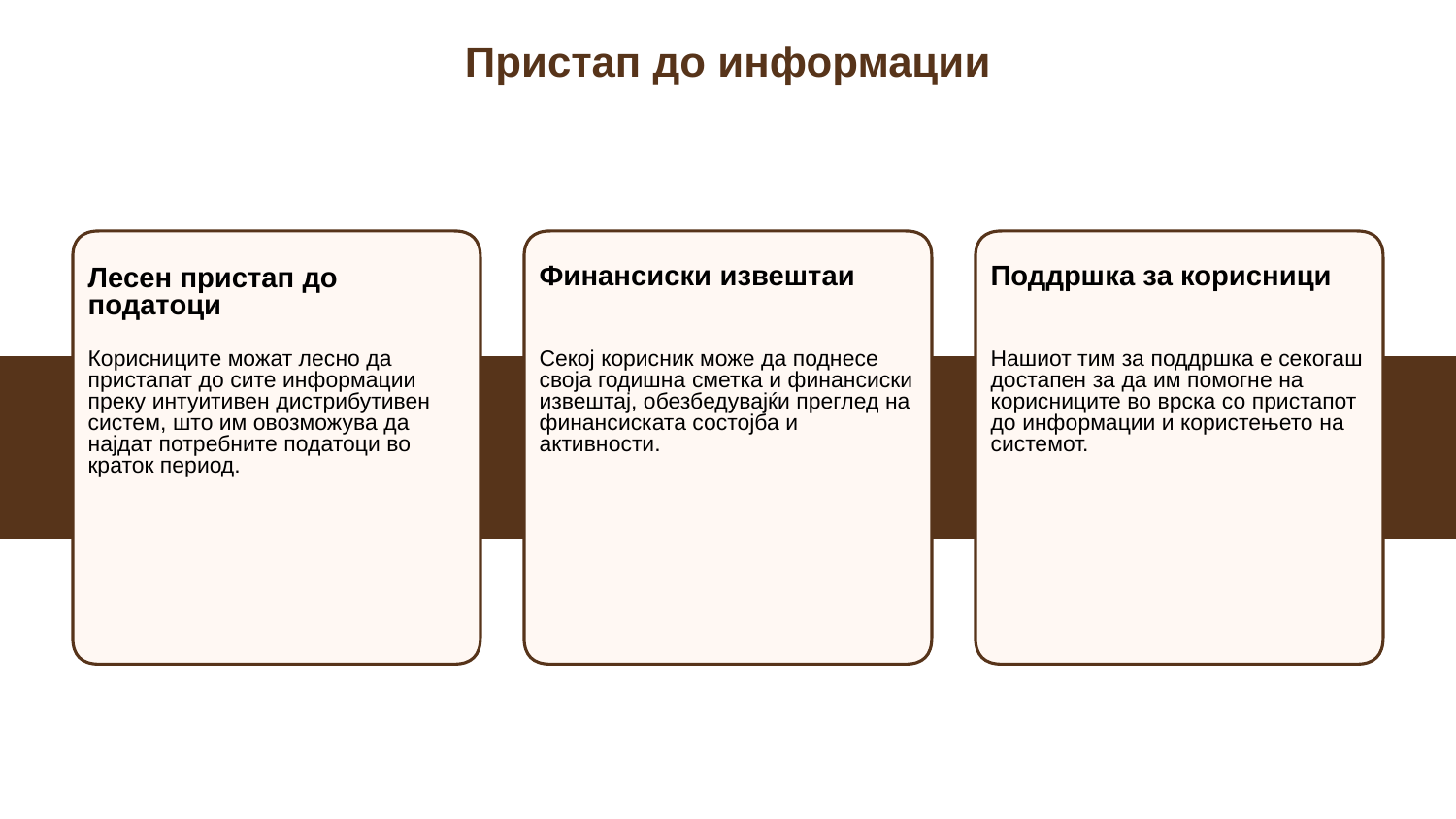

Пристап до информации

Лесен пристап до податоци
Финансиски извештаи
Поддршка за корисници
Корисниците можат лесно да пристапат до сите информации преку интуитивен дистрибутивен систем, што им овозможува да најдат потребните податоци во краток период.
Секој корисник може да поднесе своја годишна сметка и финансиски извештај, обезбедувајќи преглед на финансиската состојба и активности.
Нашиот тим за поддршка е секогаш достапен за да им помогне на корисниците во врска со пристапот до информации и користењето на системот.